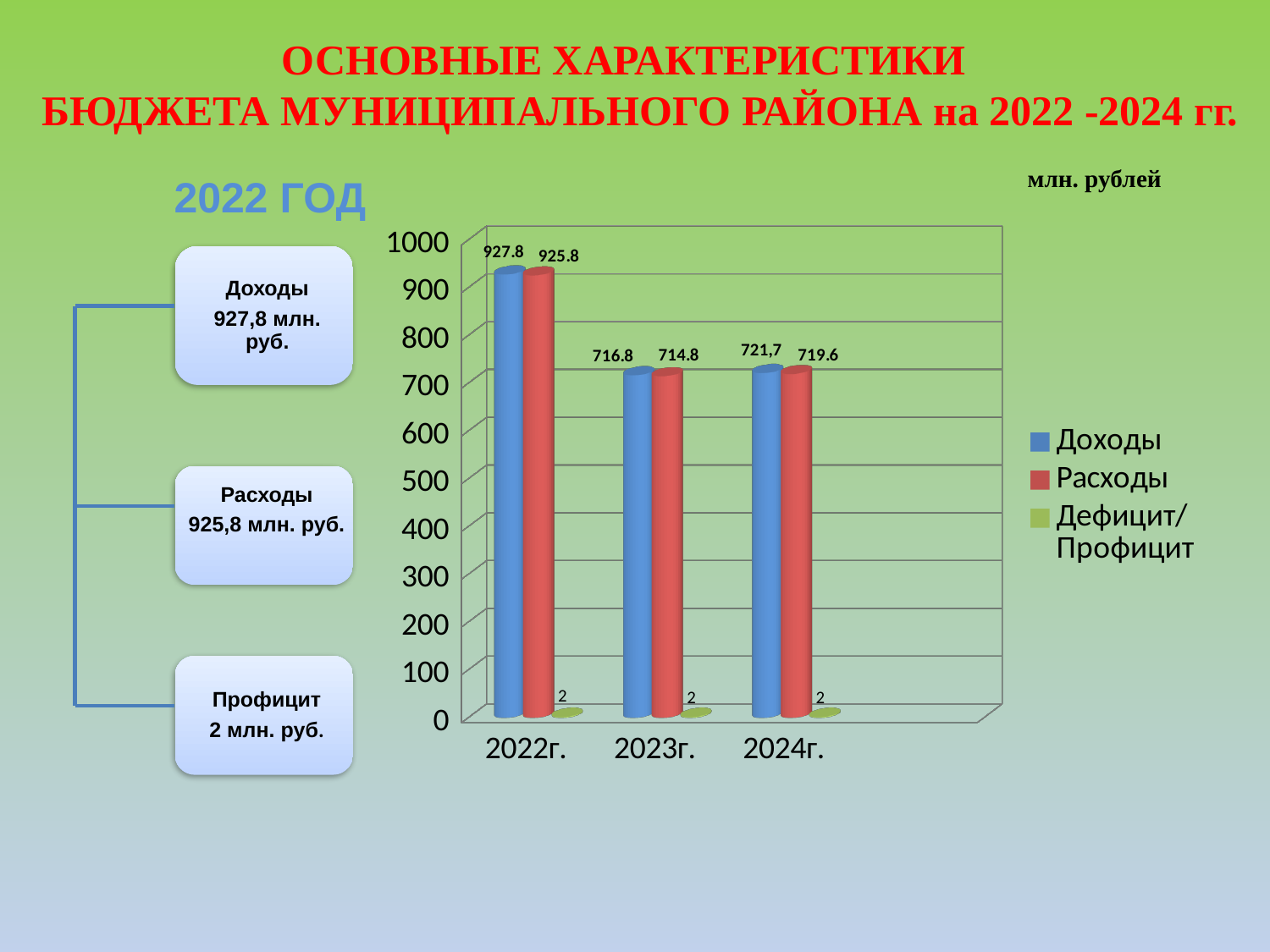

ОСНОВНЫЕ ХАРАКТЕРИСТИКИ
БЮДЖЕТА муниципального района на 2022 -2024 гг.
Доходы
927,8 млн. руб.
Расходы
925,8 млн. руб.

Профицит
2 млн. руб.
млн. рублей
2022 год

[unsupported chart]